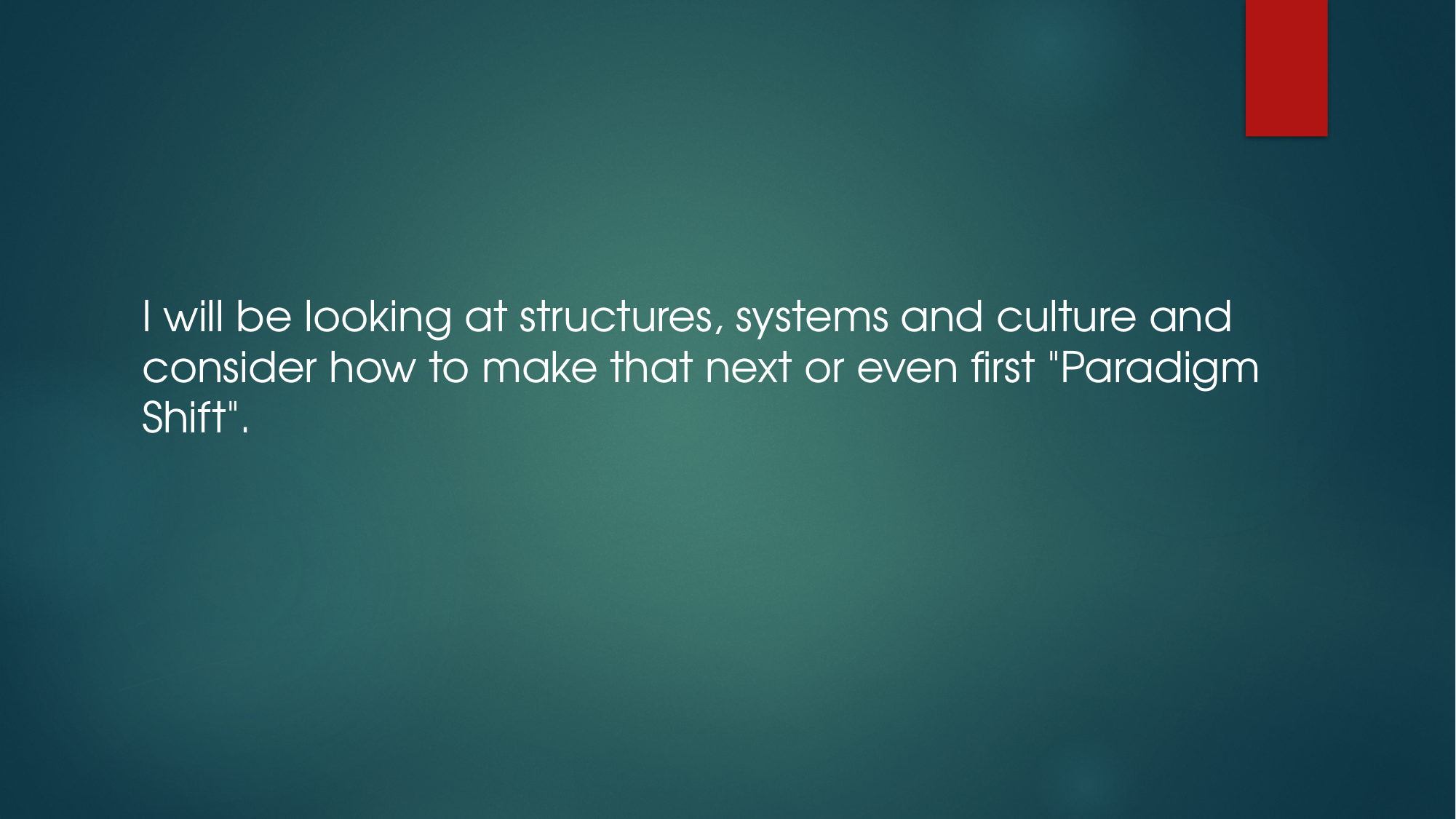

I will be looking at structures, systems and culture and consider how to make that next or even first "Paradigm Shift".